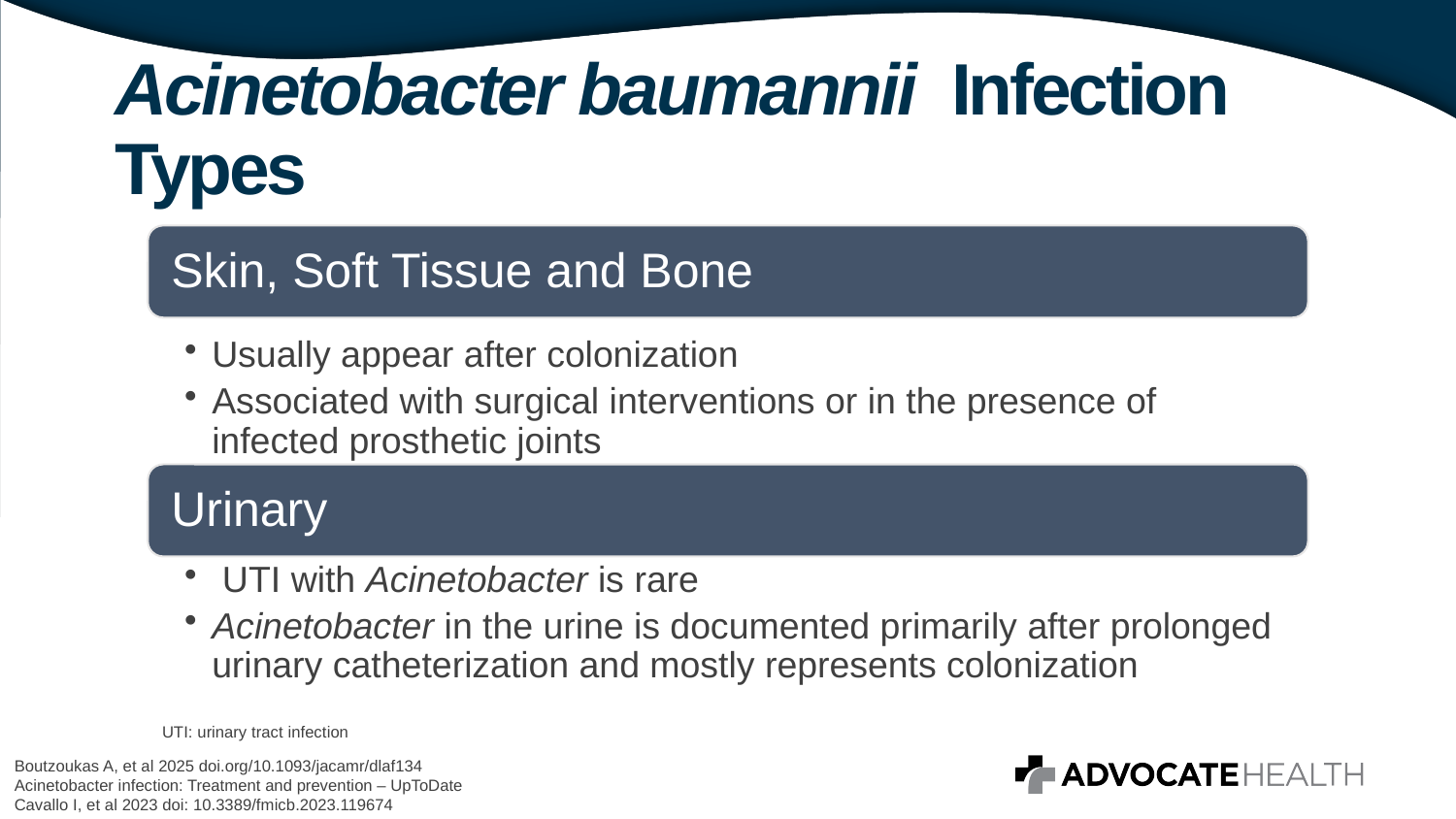

# Acinetobacter baumannii  Infection Types
Skin, Soft Tissue and Bone
Usually appear after colonization
Associated with surgical interventions or in the presence of infected prosthetic joints
Urinary
 UTI with Acinetobacter is rare
Acinetobacter in the urine is documented primarily after prolonged urinary catheterization and mostly represents colonization
UTI: urinary tract infection
Boutzoukas A, et al 2025 doi.org/10.1093/jacamr/dlaf134
Acinetobacter infection: Treatment and prevention – UpToDate
Cavallo I, et al 2023 doi: 10.3389/fmicb.2023.119674